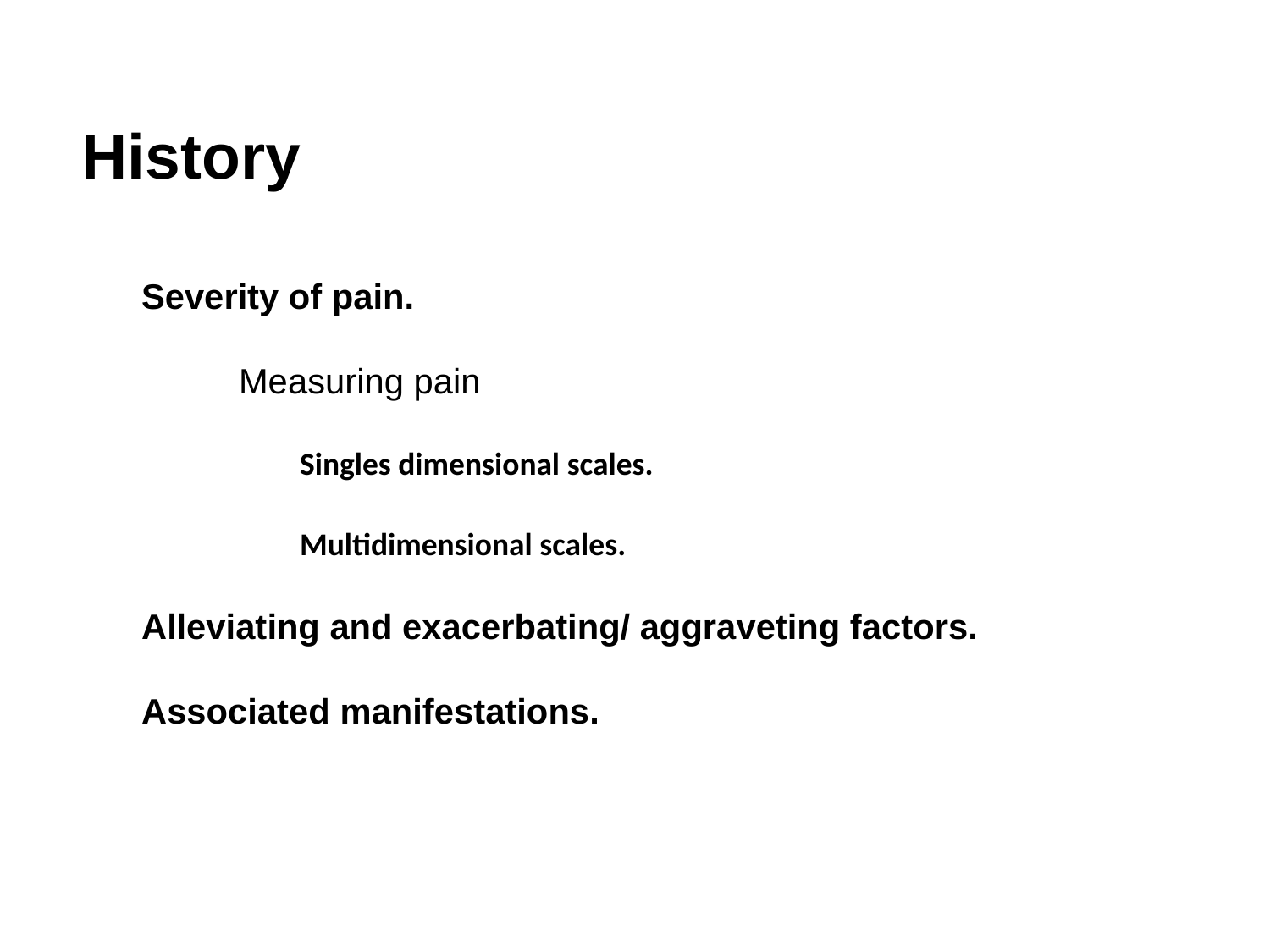

History
Severity of pain.
          Measuring pain
                      Singles dimensional scales.
                      Multidimensional scales.
Alleviating and exacerbating/ aggraveting factors.
Associated manifestations.